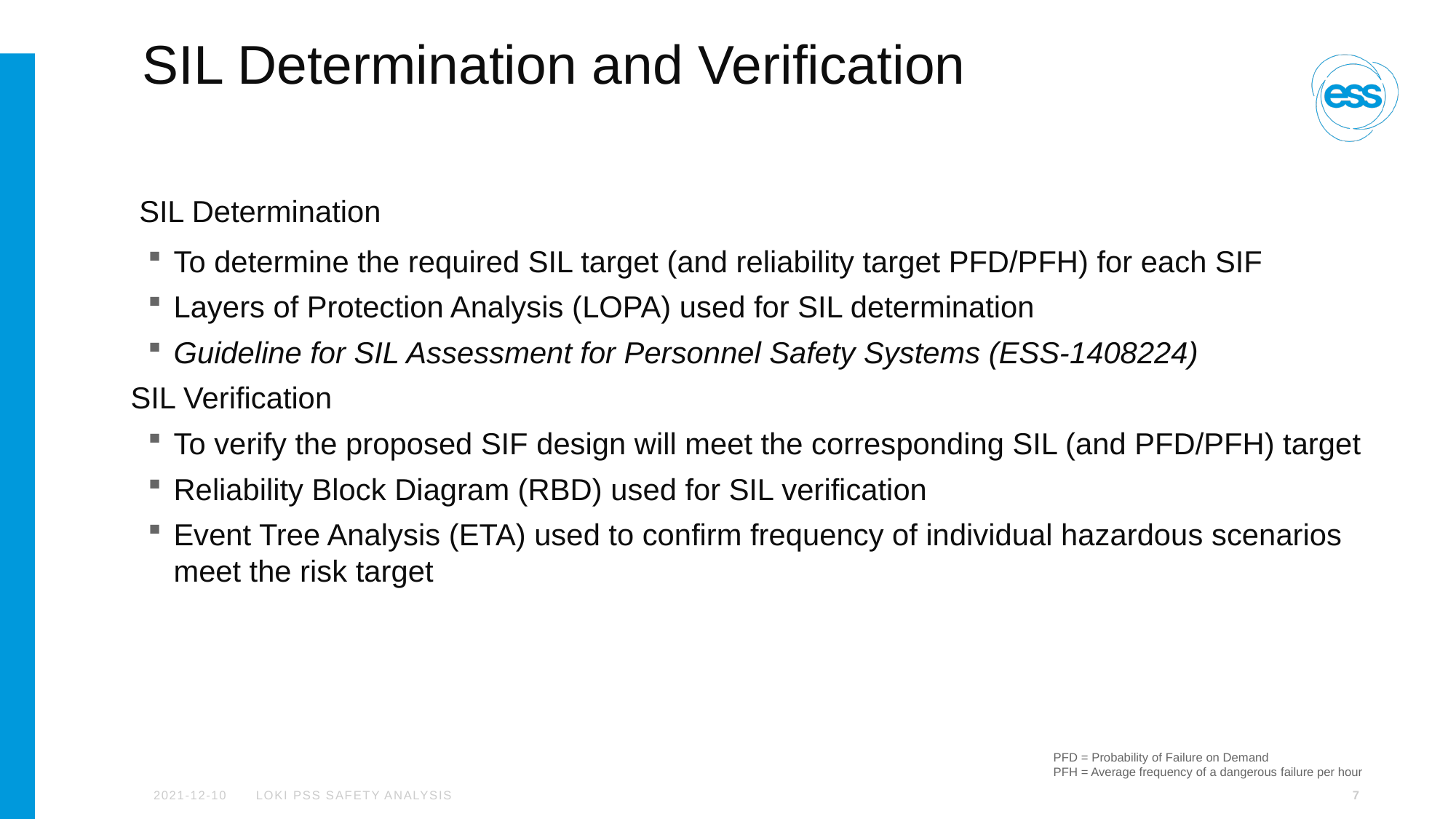

# SIL Determination and Verification

SIL Determination
To determine the required SIL target (and reliability target PFD/PFH) for each SIF
Layers of Protection Analysis (LOPA) used for SIL determination
Guideline for SIL Assessment for Personnel Safety Systems (ESS-1408224)
SIL Verification
To verify the proposed SIF design will meet the corresponding SIL (and PFD/PFH) target
Reliability Block Diagram (RBD) used for SIL verification
Event Tree Analysis (ETA) used to confirm frequency of individual hazardous scenarios meet the risk target

PFD = Probability of Failure on Demand
PFH = Average frequency of a dangerous failure per hour
2021-12-10
LoKI PSS Safety Analysis
7